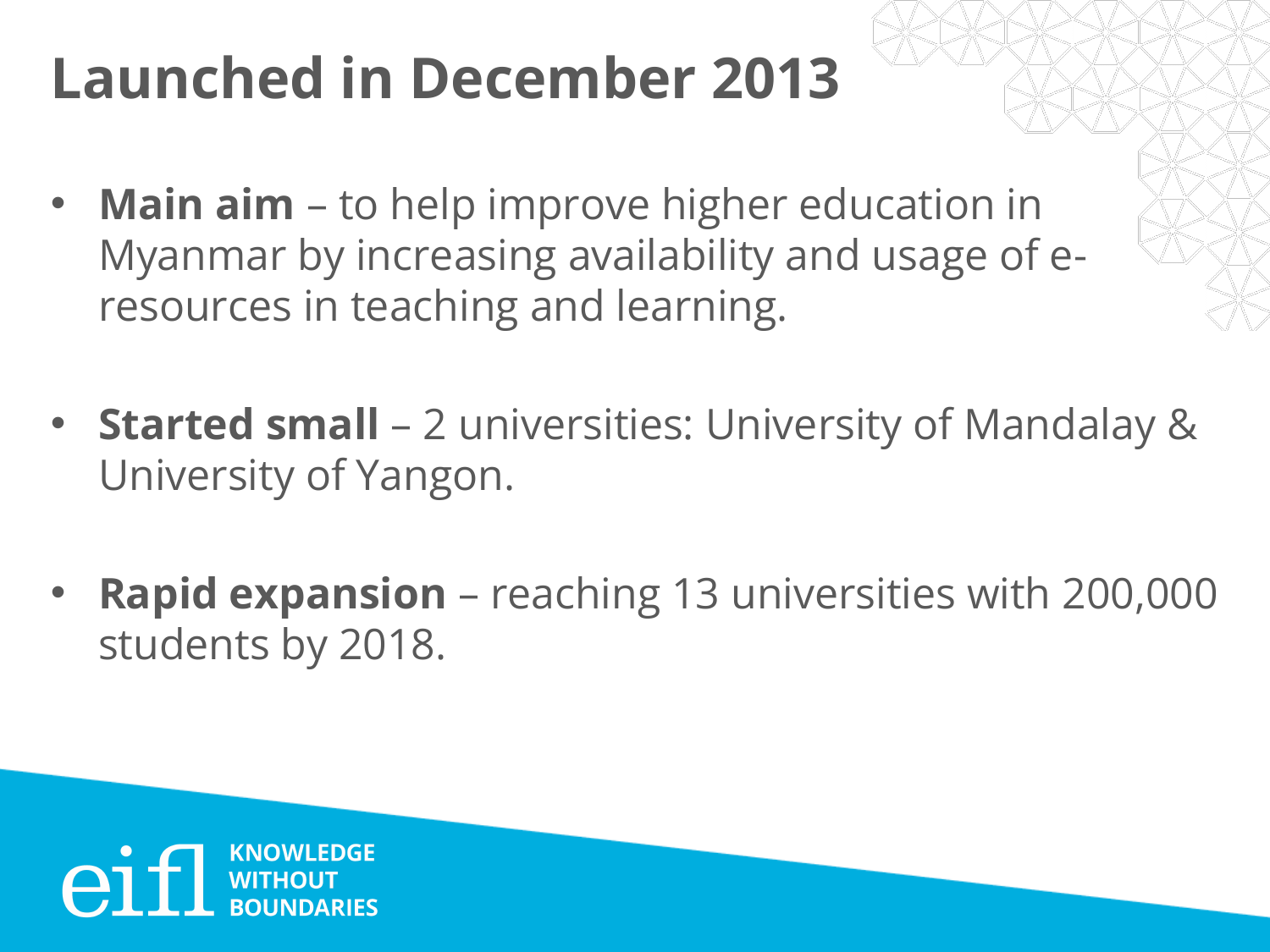

Launched in December 2013

Main aim – to help improve higher education in Myanmar by increasing availability and usage of e-resources in teaching and learning.

Started small – 2 universities: University of Mandalay & University of Yangon.

Rapid expansion – reaching 13 universities with 200,000 students by 2018.